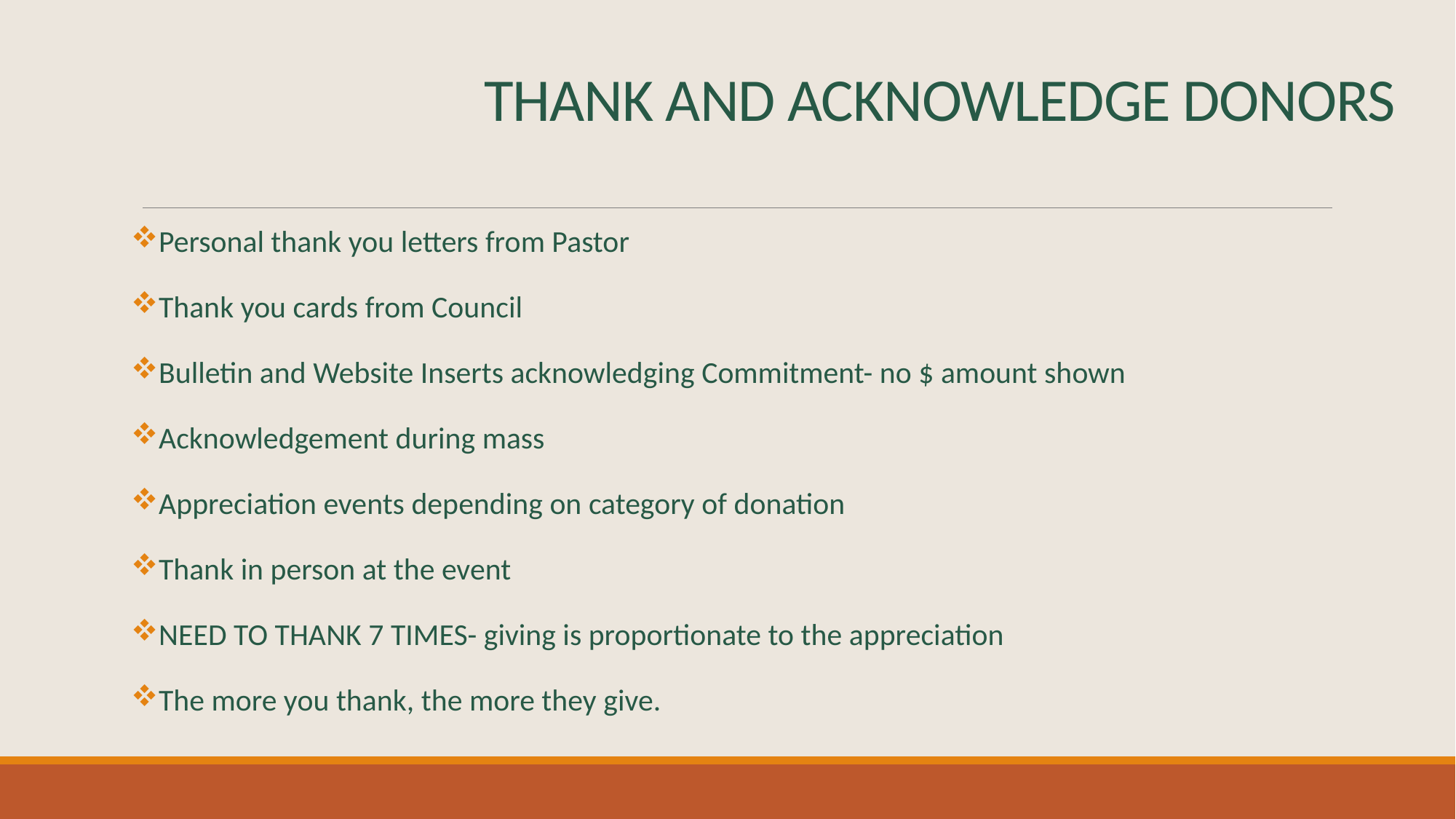

# THANK AND ACKNOWLEDGE DONORS
Personal thank you letters from Pastor

Thank you cards from Council

Bulletin and Website Inserts acknowledging Commitment- no $ amount shown

Acknowledgement during mass

Appreciation events depending on category of donation

Thank in person at the event

NEED TO THANK 7 TIMES- giving is proportionate to the appreciation

The more you thank, the more they give.